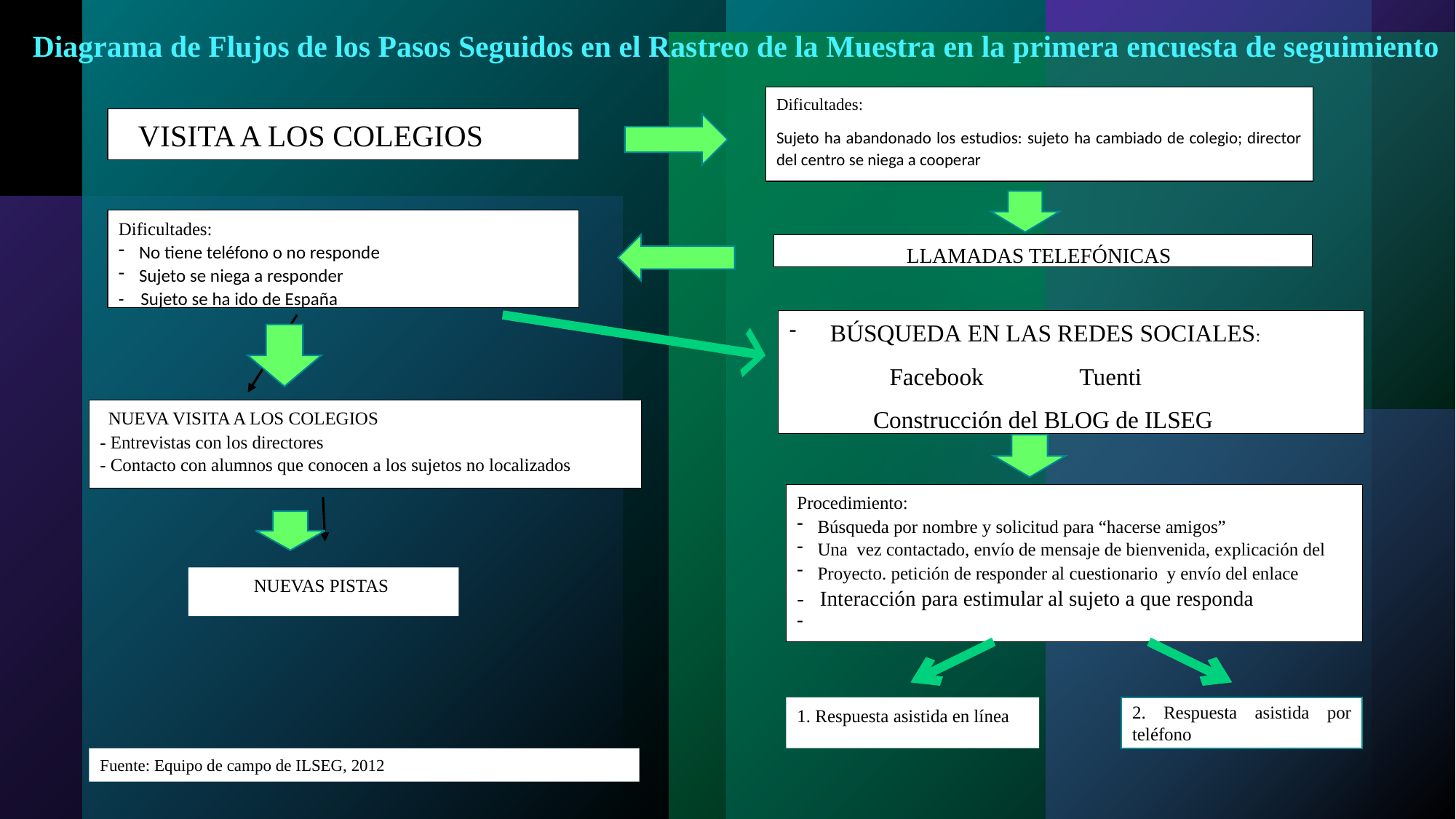

Diagrama de Flujos de los Pasos Seguidos en el Rastreo de la Muestra en la primera encuesta de seguimiento
Dificultades:
Sujeto ha abandonado los estudios: sujeto ha cambiado de colegio; director del centro se niega a cooperar

VISITA A LOS COLEGIOS LOS
Dificultades:
No tiene teléfono o no responde
Sujeto se niega a responder
-    Sujeto se ha ido de España

             LLAMADAS TELEFÓNICASMADAS
BÚSQUEDA EN LAS REDES SOCIALES:
                        Facebook                Tuenti
              Construcción del BLOG de ILSEG
  NUEVA VISITA A LOS COLEGIOS
- Entrevistas con los directores
- Contacto con alumnos que conocen a los sujetos no localizados

Procedimiento:
Búsqueda por nombre y solicitud para “hacerse amigos”
Una  vez contactado, envío de mensaje de bienvenida, explicación del
Proyecto. petición de responder al cuestionario  y envío del enlace
-   Interacción para estimular al sujeto a que responda

NUEVAS PISTAS

1. Respuesta asistida en línea asistida     2.Teléfono
Fuente: Equipo de campo de ILSEG, 2012 de campo de

2. Respuesta asistida por teléfono